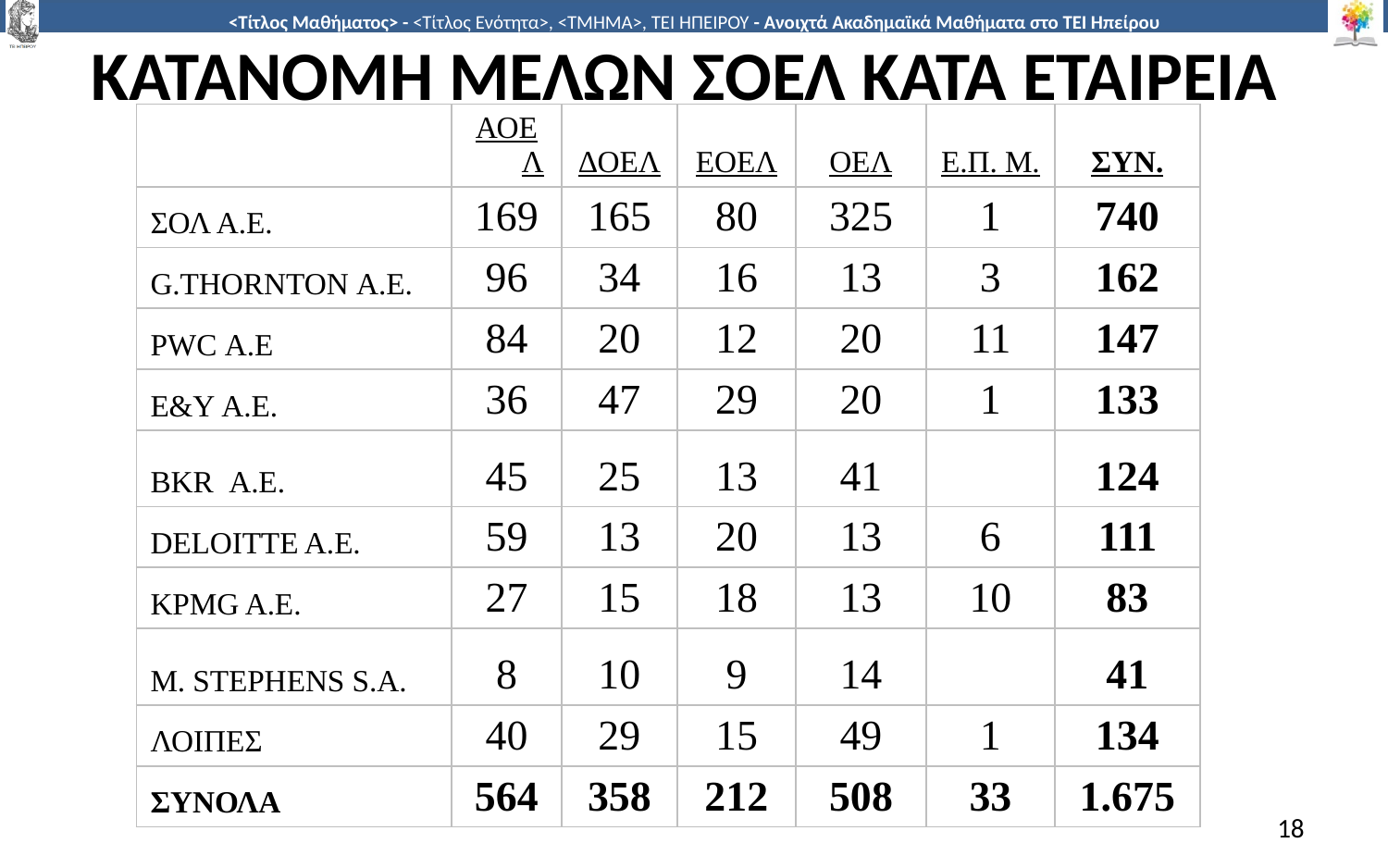

# ΚΑΤΑΝΟΜΗ ΜΕΛΩΝ ΣΟΕΛ ΚΑΤΑ ΕΤΑΙΡΕΙΑ
|  | ΑΟΕΛ | ΔΟΕΛ | ΕΟΕΛ | ΟΕΛ | Ε.Π. Μ. | ΣΥΝ. |
| --- | --- | --- | --- | --- | --- | --- |
| ΣΟΛ Α.Ε. | 169 | 165 | 80 | 325 | 1 | 740 |
| G.THORNTON Α.Ε. | 96 | 34 | 16 | 13 | 3 | 162 |
| PWC Α.Ε | 84 | 20 | 12 | 20 | 11 | 147 |
| Ε&Y Α.Ε. | 36 | 47 | 29 | 20 | 1 | 133 |
| BKR Α.Ε. | 45 | 25 | 13 | 41 |  | 124 |
| DELOITTE A.E. | 59 | 13 | 20 | 13 | 6 | 111 |
| KPMG A.E. | 27 | 15 | 18 | 13 | 10 | 83 |
| M. STEPHENS S.A. | 8 | 10 | 9 | 14 |  | 41 |
| ΛΟΙΠΕΣ | 40 | 29 | 15 | 49 | 1 | 134 |
| ΣΥΝΟΛΑ | 564 | 358 | 212 | 508 | 33 | 1.675 |
18